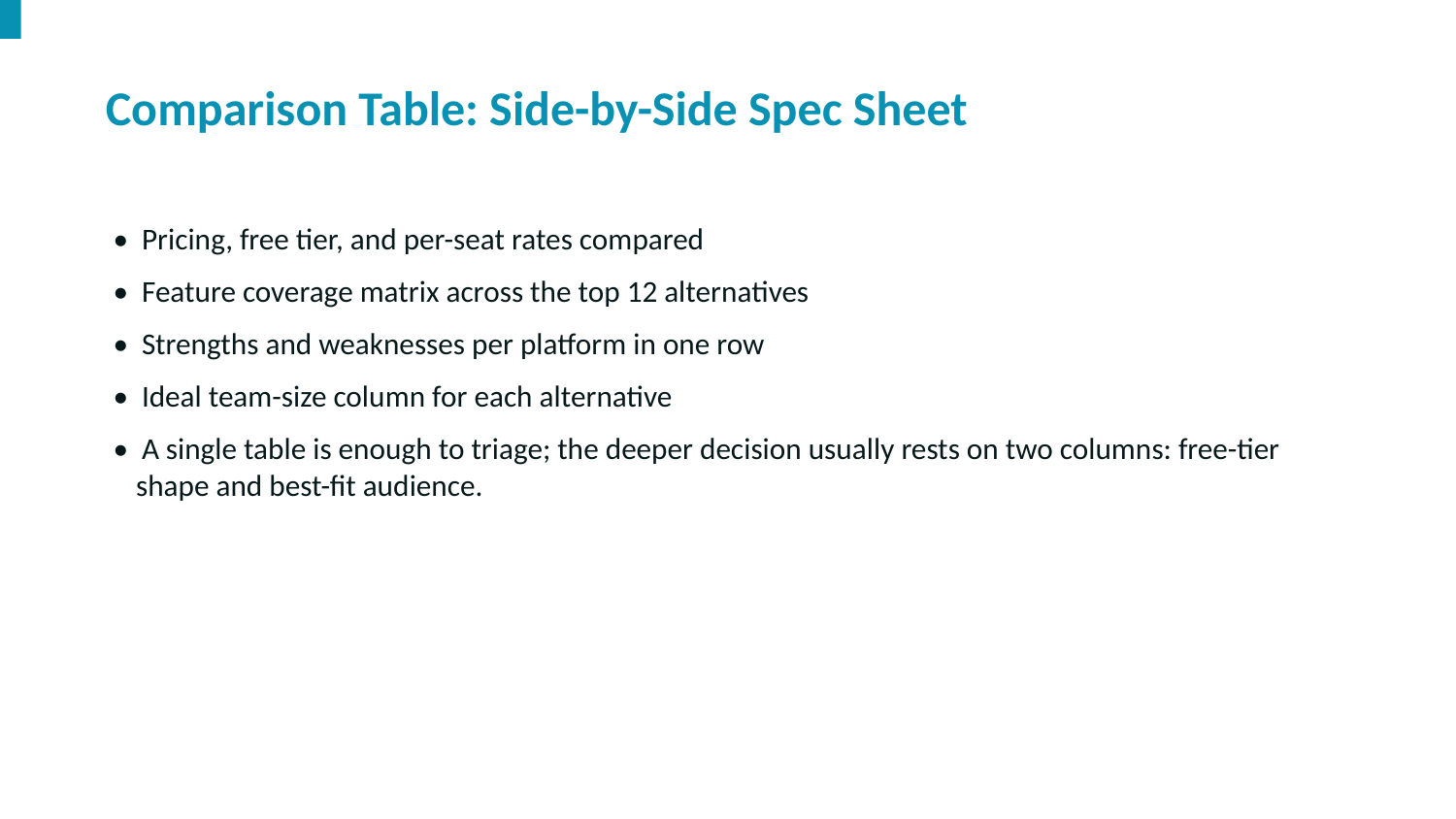

Comparison Table: Side-by-Side Spec Sheet
•  Pricing, free tier, and per-seat rates compared
•  Feature coverage matrix across the top 12 alternatives
•  Strengths and weaknesses per platform in one row
•  Ideal team-size column for each alternative
•  A single table is enough to triage; the deeper decision usually rests on two columns: free-tier shape and best-fit audience.